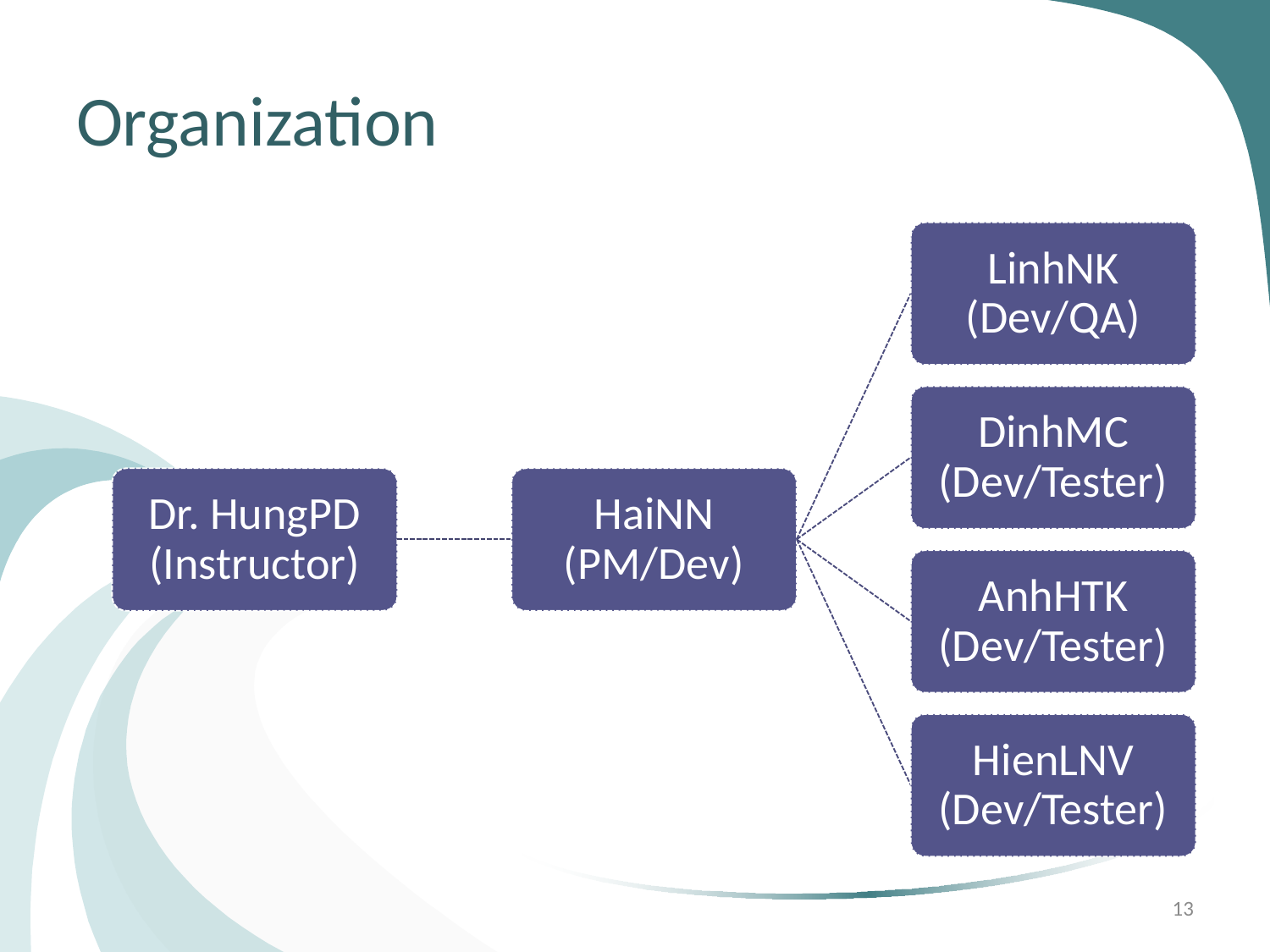

# Organization
Dr. HungPD (Instructor)

HaiNN (PM/Dev)

LinhNK (Dev/QA)

DinhMC (Dev/Tester)

AnhHTK (Dev/Tester)

HienLNV (Dev/Tester)
13